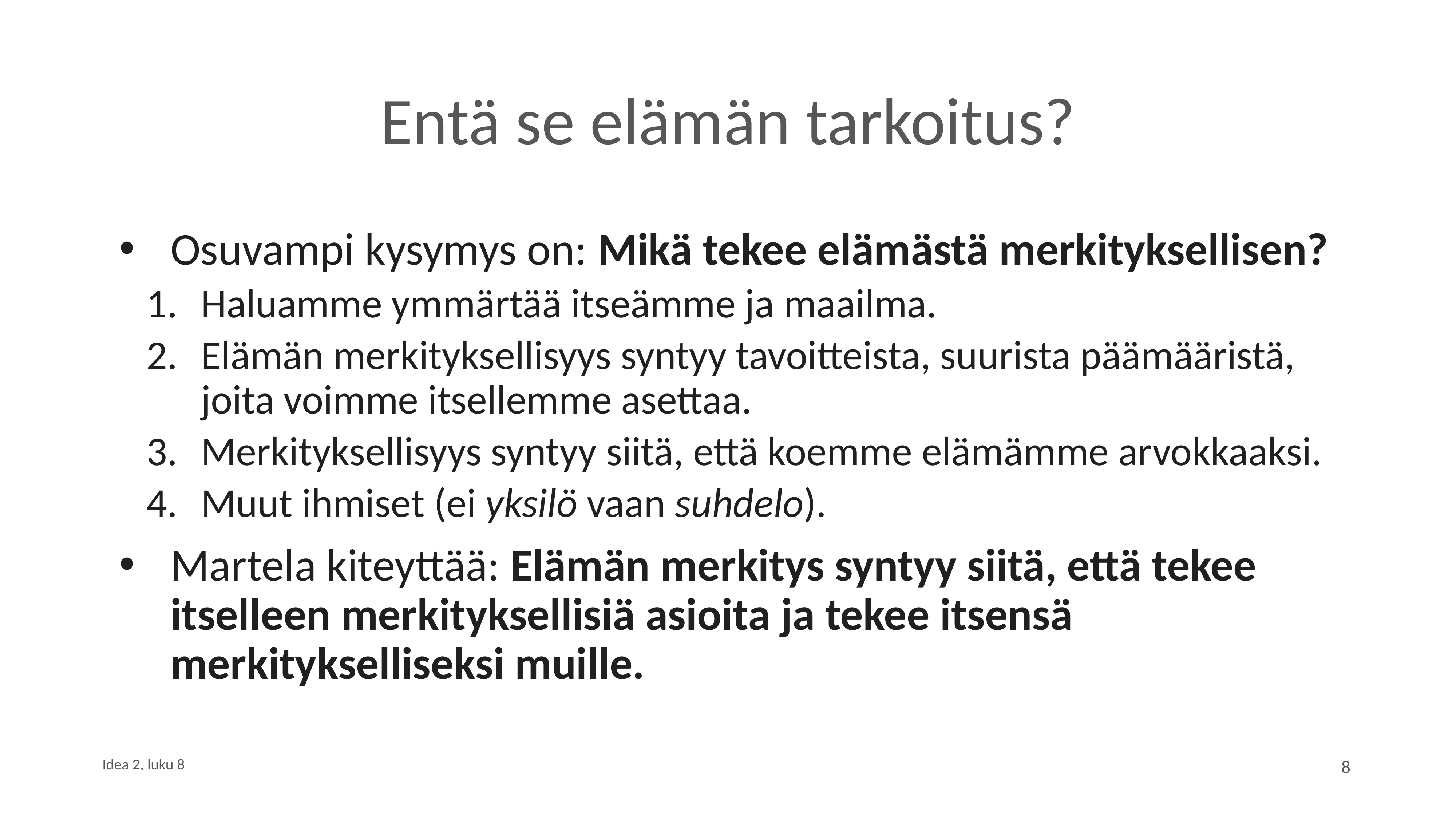

# Entä se elämän tarkoitus?
Osuvampi kysymys on: Mikä tekee elämästä merkityksellisen?
Haluamme ymmärtää itseämme ja maailma.
Elämän merkityksellisyys syntyy tavoitteista, suurista päämääristä, joita voimme itsellemme asettaa.
Merkityksellisyys syntyy siitä, että koemme elämämme arvokkaaksi.
Muut ihmiset (ei yksilö vaan suhdelo).
Martela kiteyttää: Elämän merkitys syntyy siitä, että tekee itselleen merkityksellisiä asioita ja tekee itsensä merkitykselliseksi muille.
8
Idea 2, luku 8